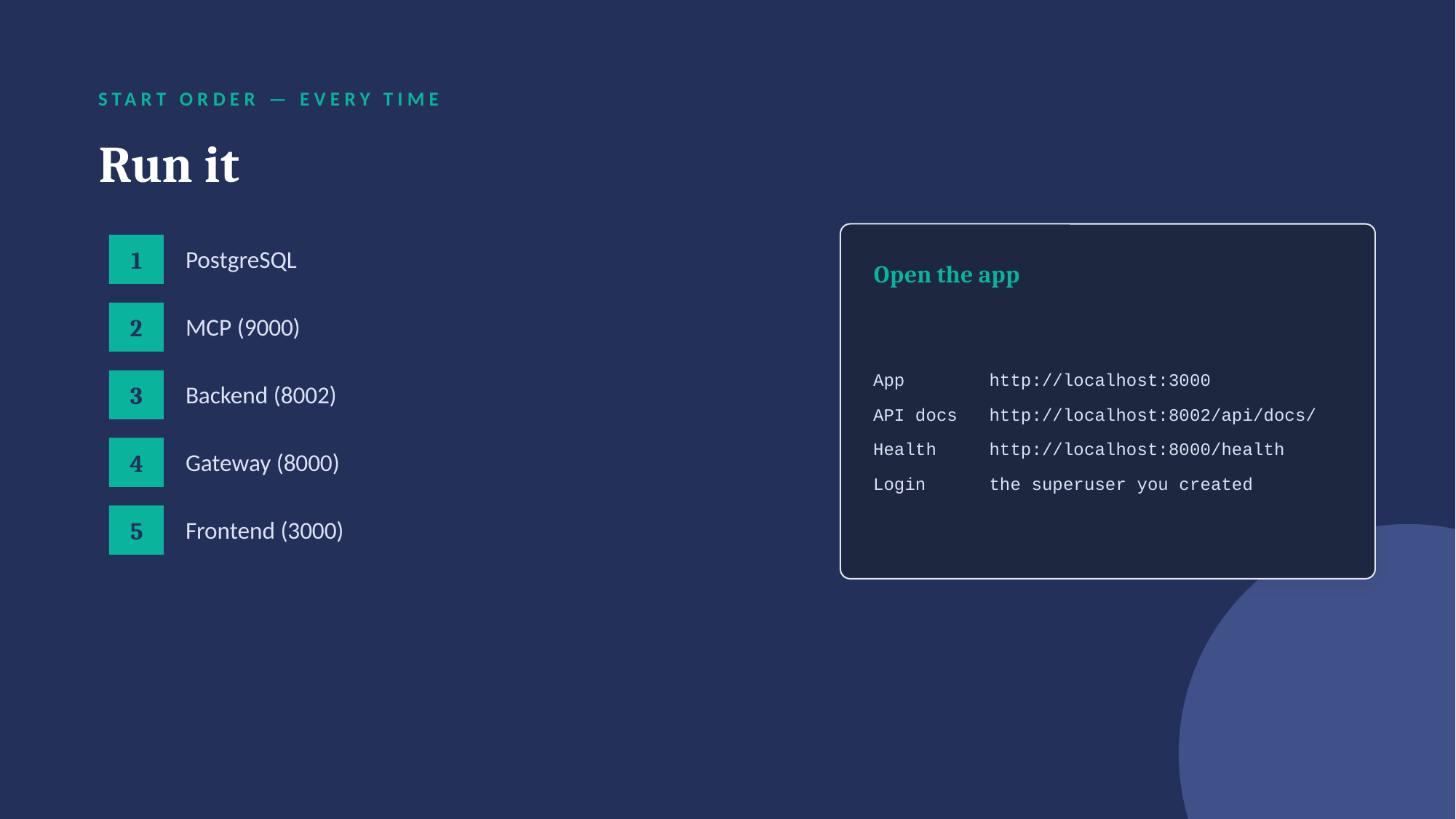

START ORDER — EVERY TIME
Run it

PostgreSQL
1
Open the app
MCP (9000)
2
App        http://localhost:3000
API docs   http://localhost:8002/api/docs/
Health     http://localhost:8000/health
Login      the superuser you created
Backend (8002)
3
Gateway (8000)
4
Frontend (3000)
5